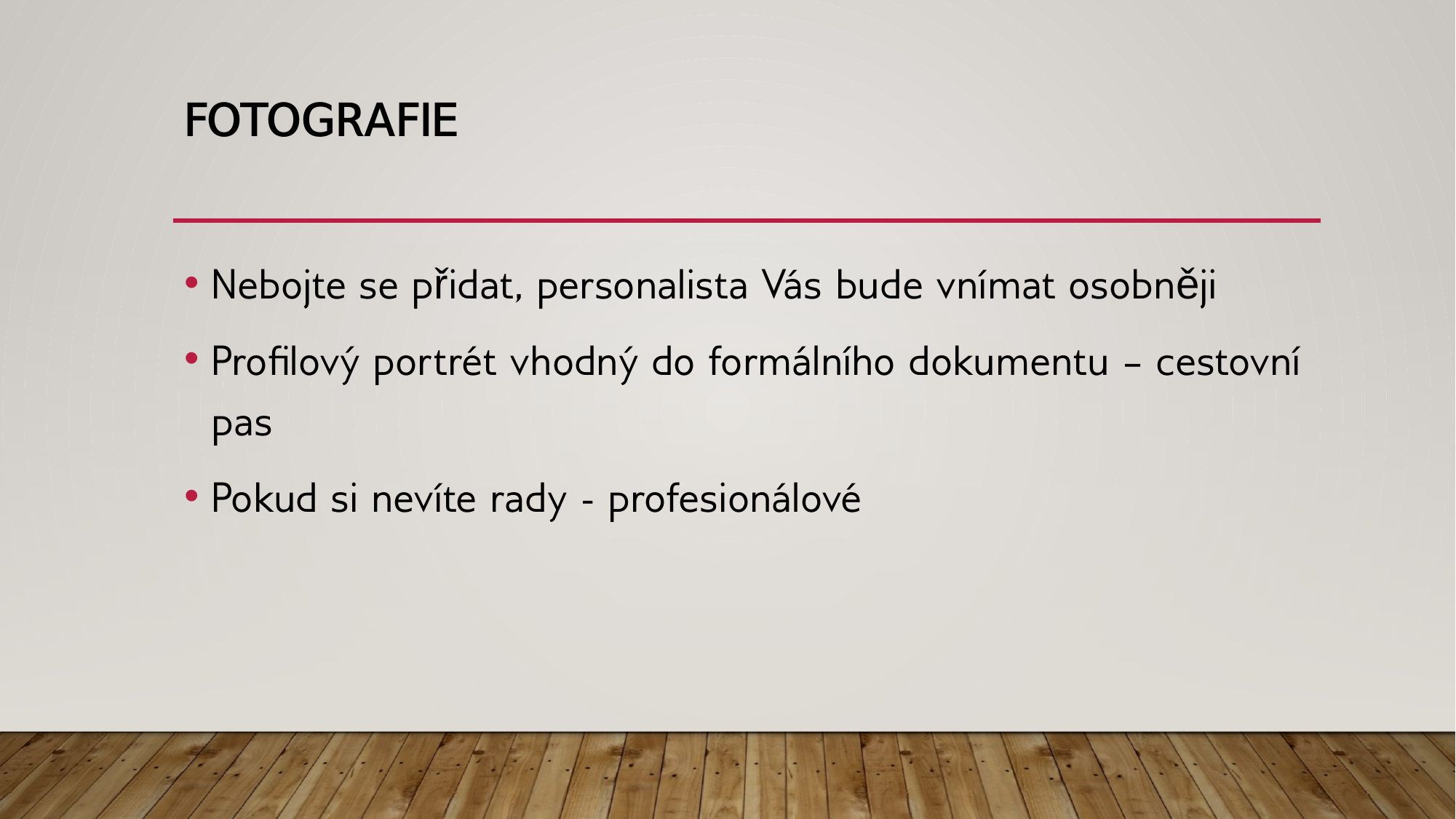

# Fotografie
Nebojte se přidat, personalista Vás bude vnímat osobněji
Profilový portrét vhodný do formálního dokumentu – cestovní pas
Pokud si nevíte rady - profesionálové